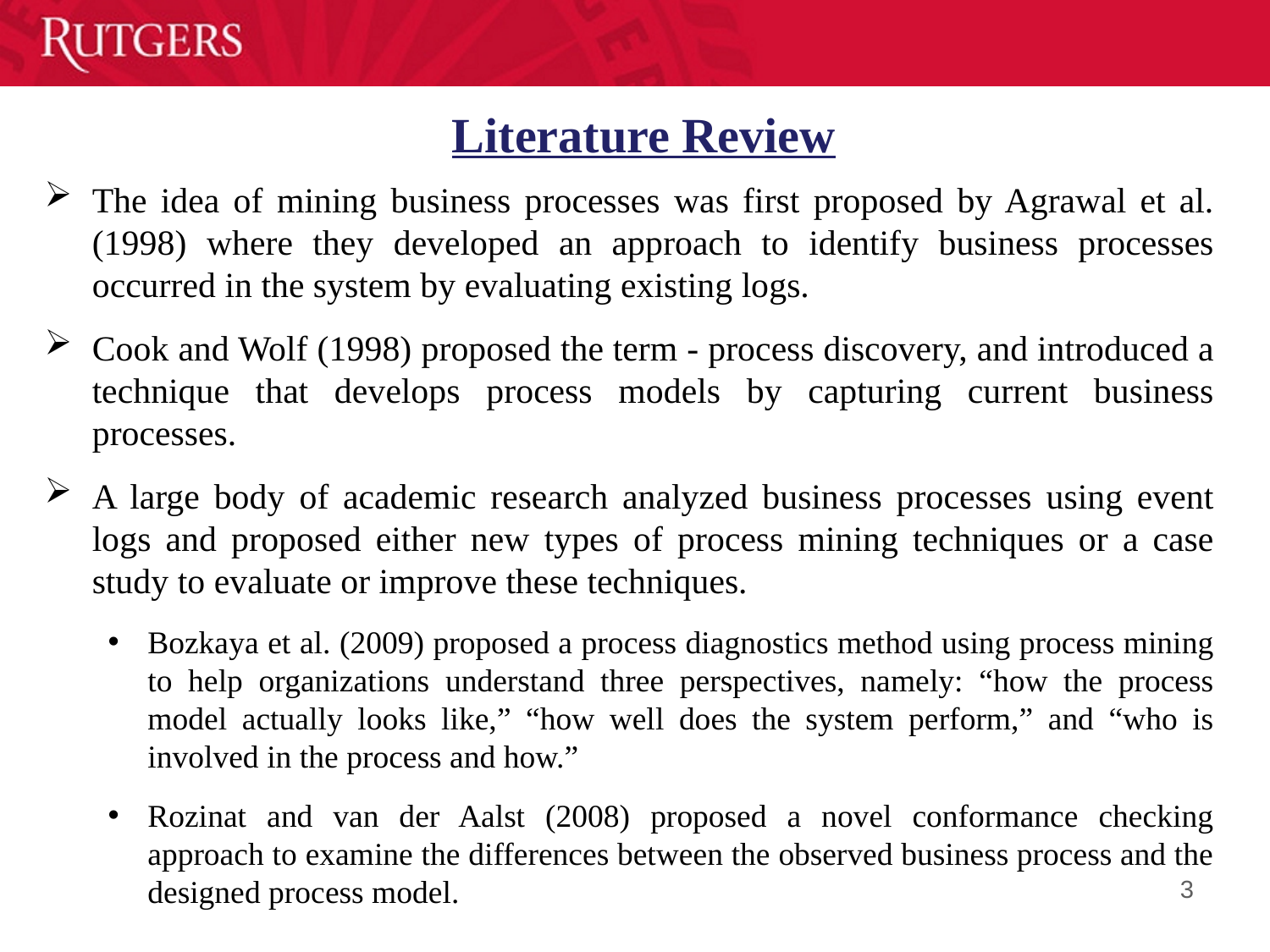

# Literature Review
The idea of mining business processes was first proposed by Agrawal et al. (1998) where they developed an approach to identify business processes occurred in the system by evaluating existing logs.
Cook and Wolf (1998) proposed the term - process discovery, and introduced a technique that develops process models by capturing current business processes.
A large body of academic research analyzed business processes using event logs and proposed either new types of process mining techniques or a case study to evaluate or improve these techniques.
Bozkaya et al. (2009) proposed a process diagnostics method using process mining to help organizations understand three perspectives, namely: “how the process model actually looks like,” “how well does the system perform,” and “who is involved in the process and how.”
Rozinat and van der Aalst (2008) proposed a novel conformance checking approach to examine the differences between the observed business process and the designed process model.
3